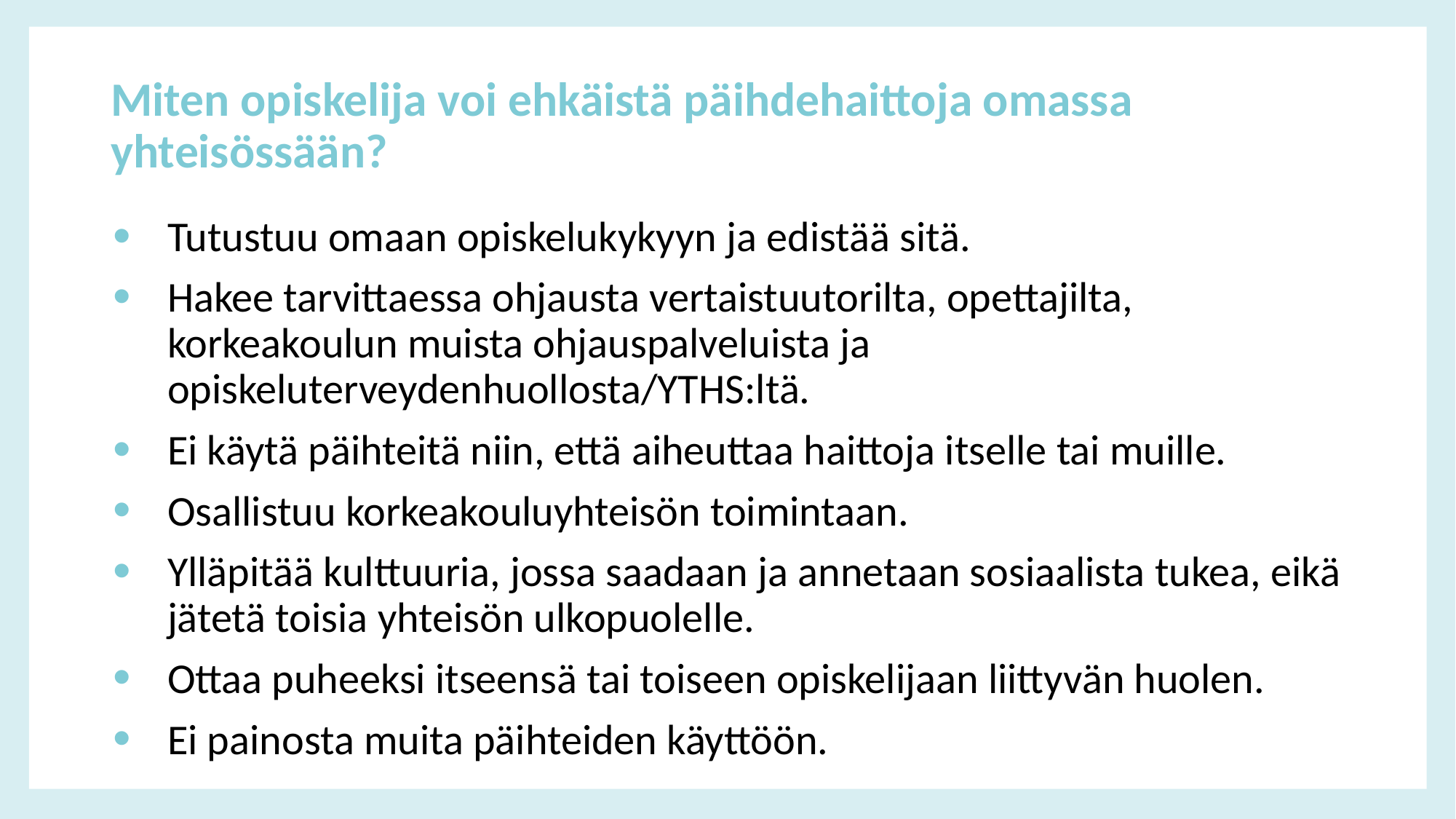

# Miten opiskelija voi ehkäistä päihdehaittoja omassa yhteisössään?
Tutustuu omaan opiskelukykyyn ja edistää sitä.
Hakee tarvittaessa ohjausta vertaistuutorilta, opettajilta, korkeakoulun muista ohjauspalveluista ja opiskeluterveydenhuollosta/YTHS:ltä.
Ei käytä päihteitä niin, että aiheuttaa haittoja itselle tai muille.
Osallistuu korkeakouluyhteisön toimintaan.
Ylläpitää kulttuuria, jossa saadaan ja annetaan sosiaalista tukea, eikä jätetä toisia yhteisön ulkopuolelle.
Ottaa puheeksi itseensä tai toiseen opiskelijaan liittyvän huolen.
Ei painosta muita päihteiden käyttöön.